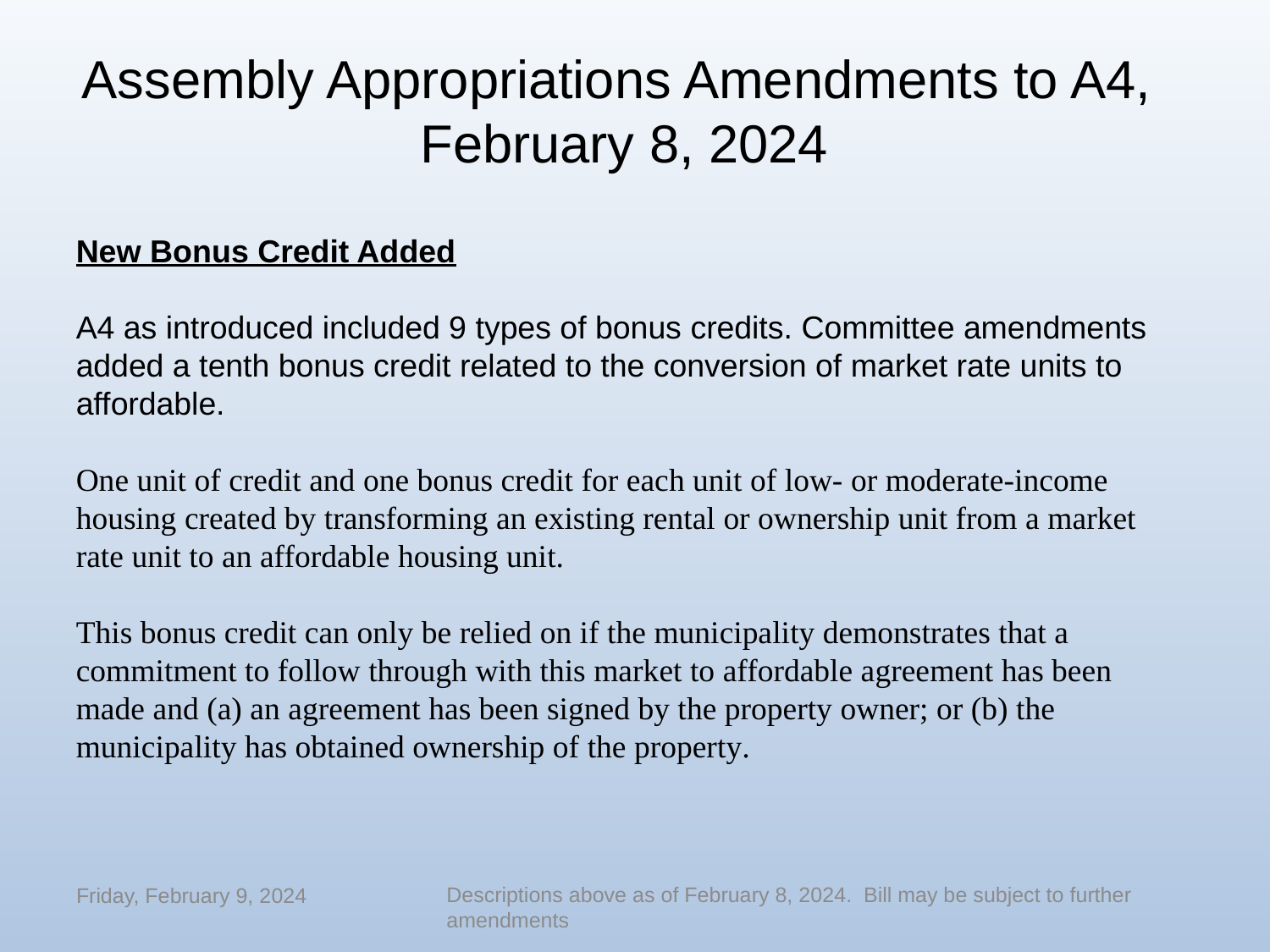

# Assembly Appropriations Amendments to A4, February 8, 2024

New Bonus Credit Added

A4 as introduced included 9 types of bonus credits. Committee amendments added a tenth bonus credit related to the conversion of market rate units to affordable.

One unit of credit and one bonus credit for each unit of low- or moderate-income housing created by transforming an existing rental or ownership unit from a market rate unit to an affordable housing unit.

This bonus credit can only be relied on if the municipality demonstrates that a commitment to follow through with this market to affordable agreement has been made and (a) an agreement has been signed by the property owner; or (b) the municipality has obtained ownership of the property.

Descriptions above as of February 8, 2024.  Bill may be subject to further amendments
Friday, February 9, 2024